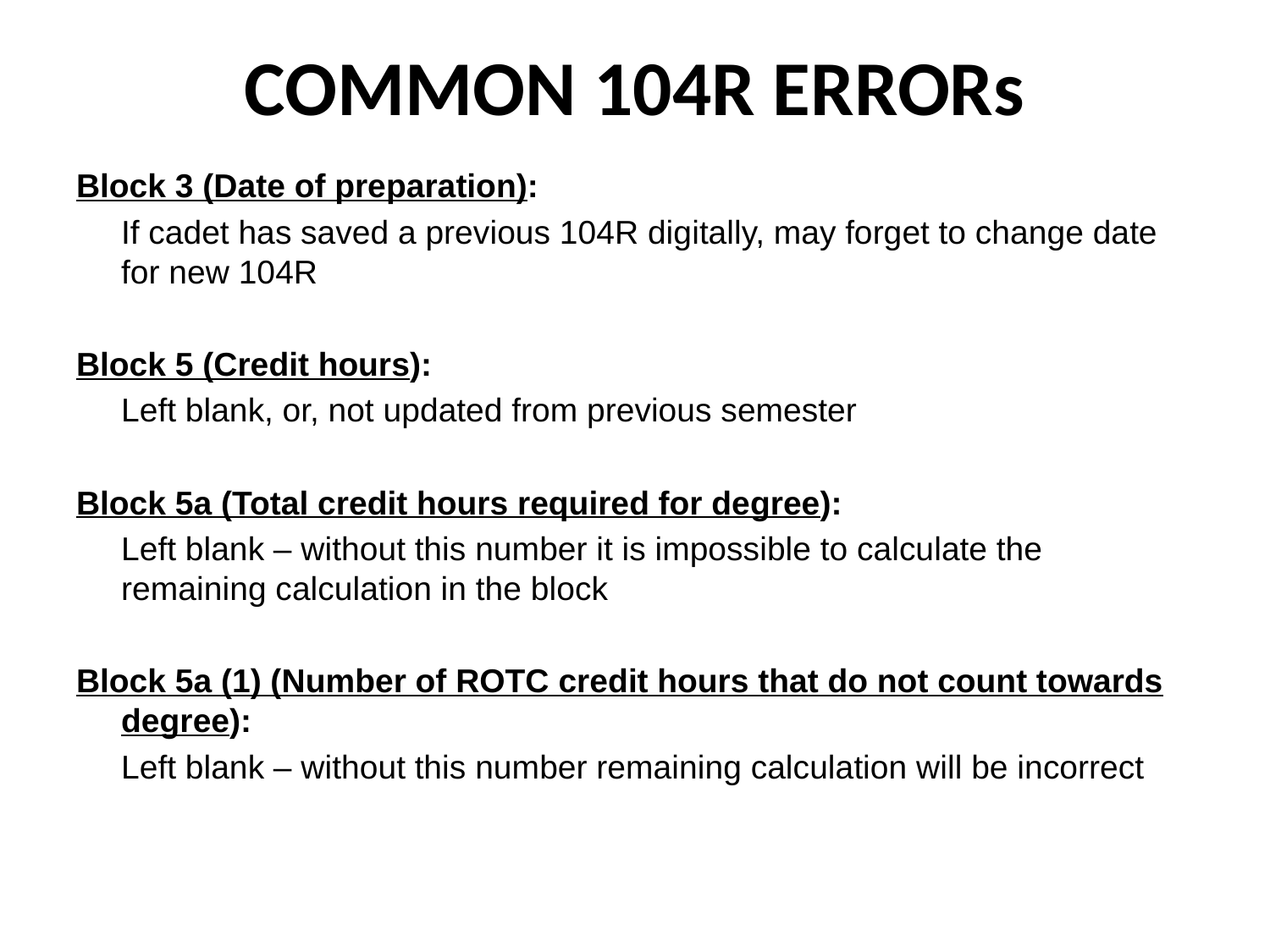

# COMMON 104R ERRORs
Block 3 (Date of preparation):
	If cadet has saved a previous 104R digitally, may forget to change date for new 104R

Block 5 (Credit hours):
	Left blank, or, not updated from previous semester

Block 5a (Total credit hours required for degree):
	Left blank – without this number it is impossible to calculate the remaining calculation in the block

Block 5a (1) (Number of ROTC credit hours that do not count towards degree):
	Left blank – without this number remaining calculation will be incorrect